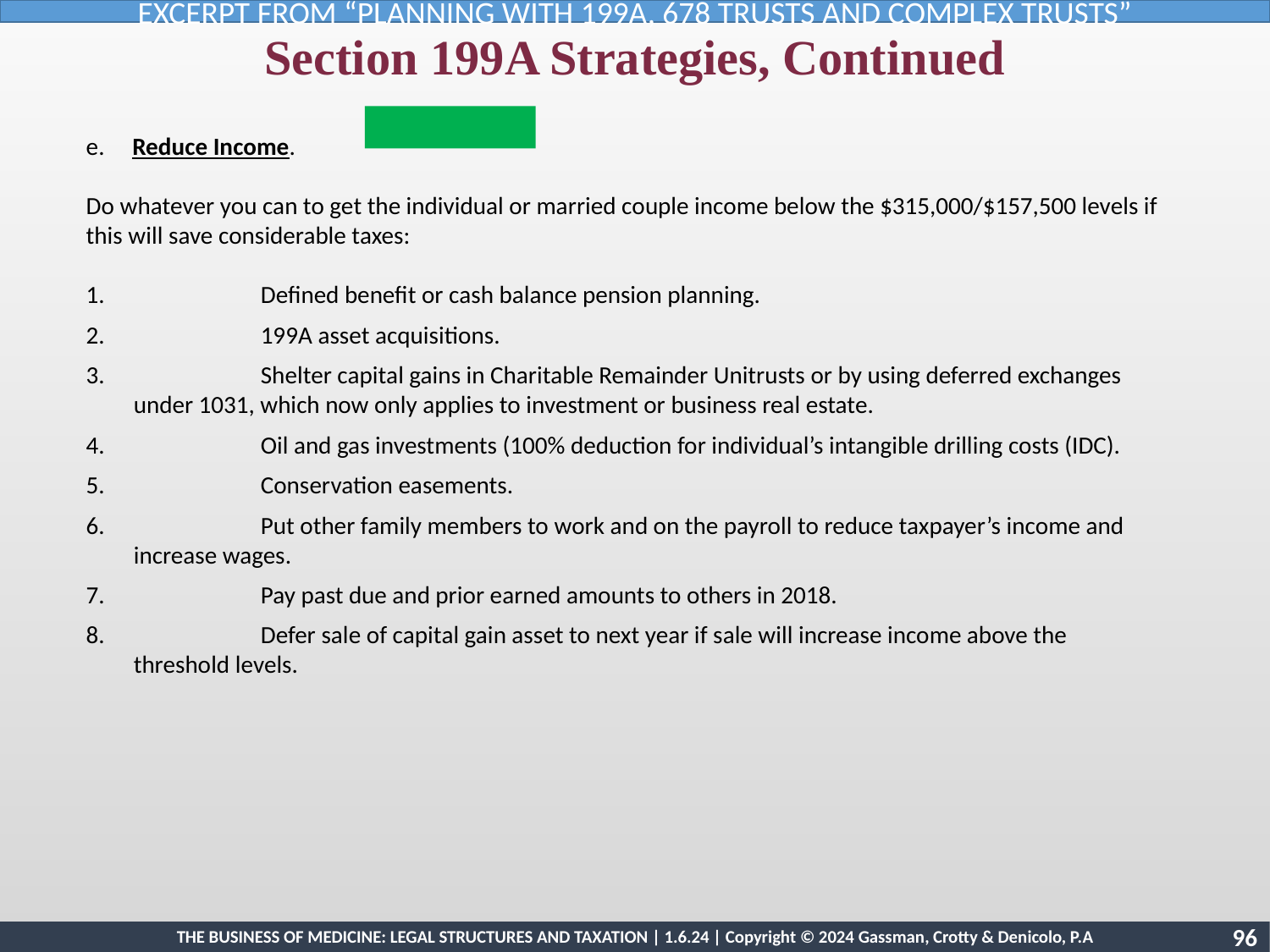

EXCERPT FROM “PLANNING WITH 199A, 678 TRUSTS AND COMPLEX TRUSTS”
Section 199A Strategies, Continued
Opportunity 3
e.     Reduce Income.

Do whatever you can to get the individual or married couple income below the $315,000/$157,500 levels if this will save considerable taxes:

	Defined benefit or cash balance pension planning.
	199A asset acquisitions.
	Shelter capital gains in Charitable Remainder Unitrusts or by using deferred exchanges 	under 1031, which now only applies to investment or business real estate.
	Oil and gas investments (100% deduction for individual’s intangible drilling costs (IDC).
	Conservation easements.
	Put other family members to work and on the payroll to reduce taxpayer’s income and   	increase wages.
	Pay past due and prior earned amounts to others in 2018.
	Defer sale of capital gain asset to next year if sale will increase income above the 	threshold levels.